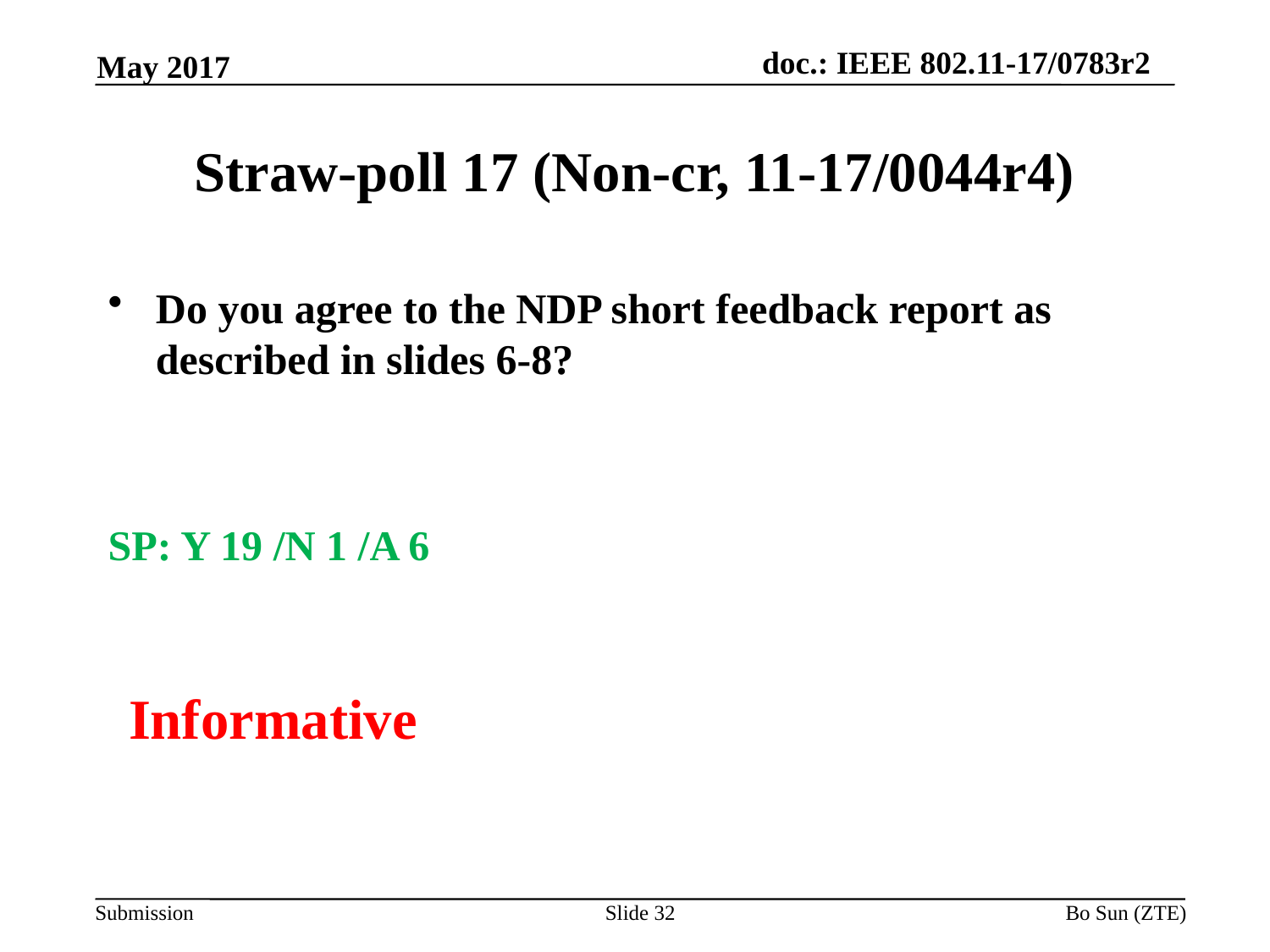

May 2017
# Straw-poll 17 (Non-cr, 11-17/0044r4)
Do you agree to the NDP short feedback report as described in slides 6-8?

SP: Y 19 /N 1 /A 6
Informative
Slide 32
Bo Sun (ZTE)